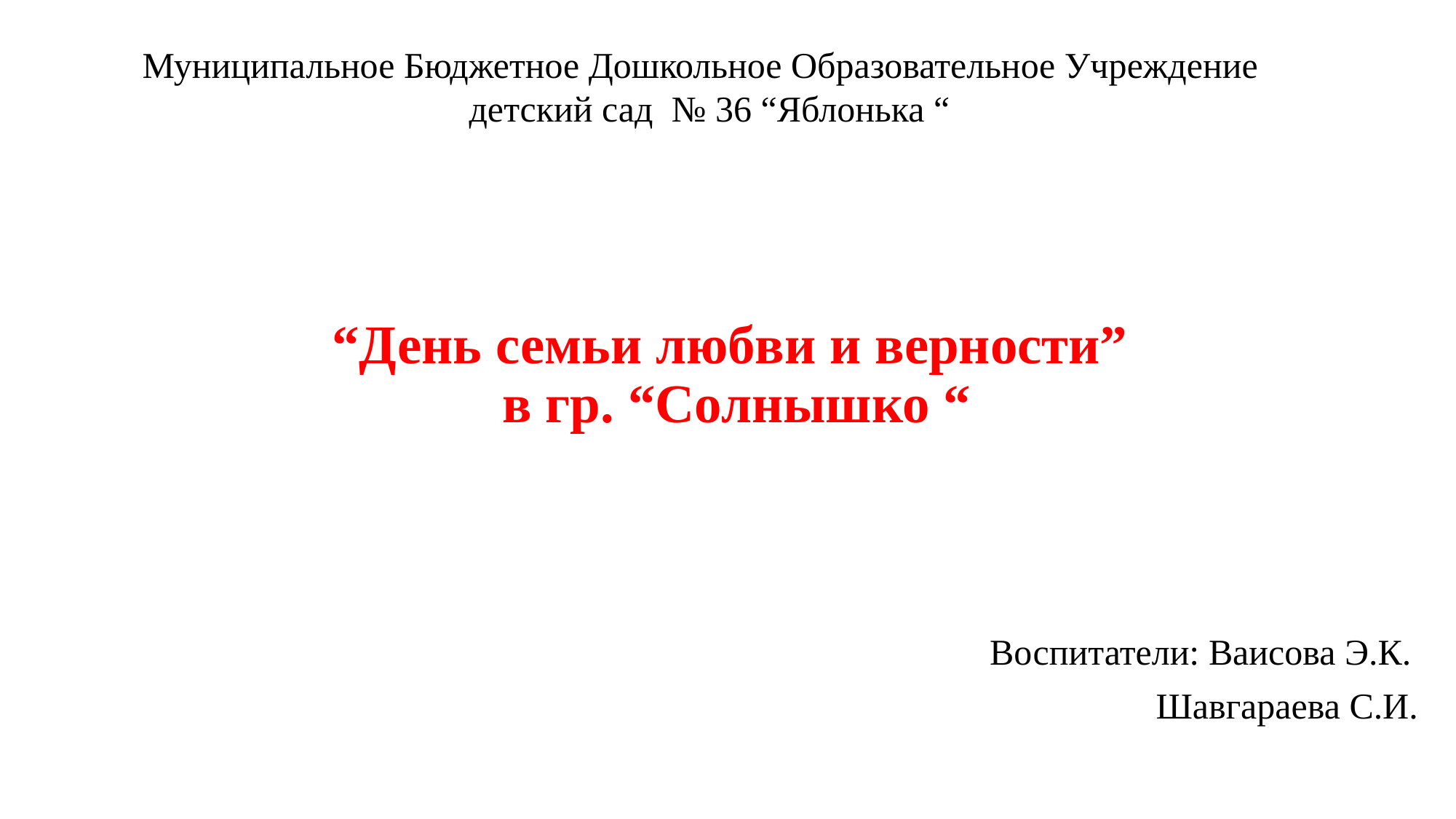

Муниципальное Бюджетное Дошкольное Образовательное Учреждение
детский сад  № 36 “Яблонька “
# “День семьи любви и верности” в гр. “Солнышко “
Воспитатели: Ваисова Э.К.
                   Шавгараева С.И.